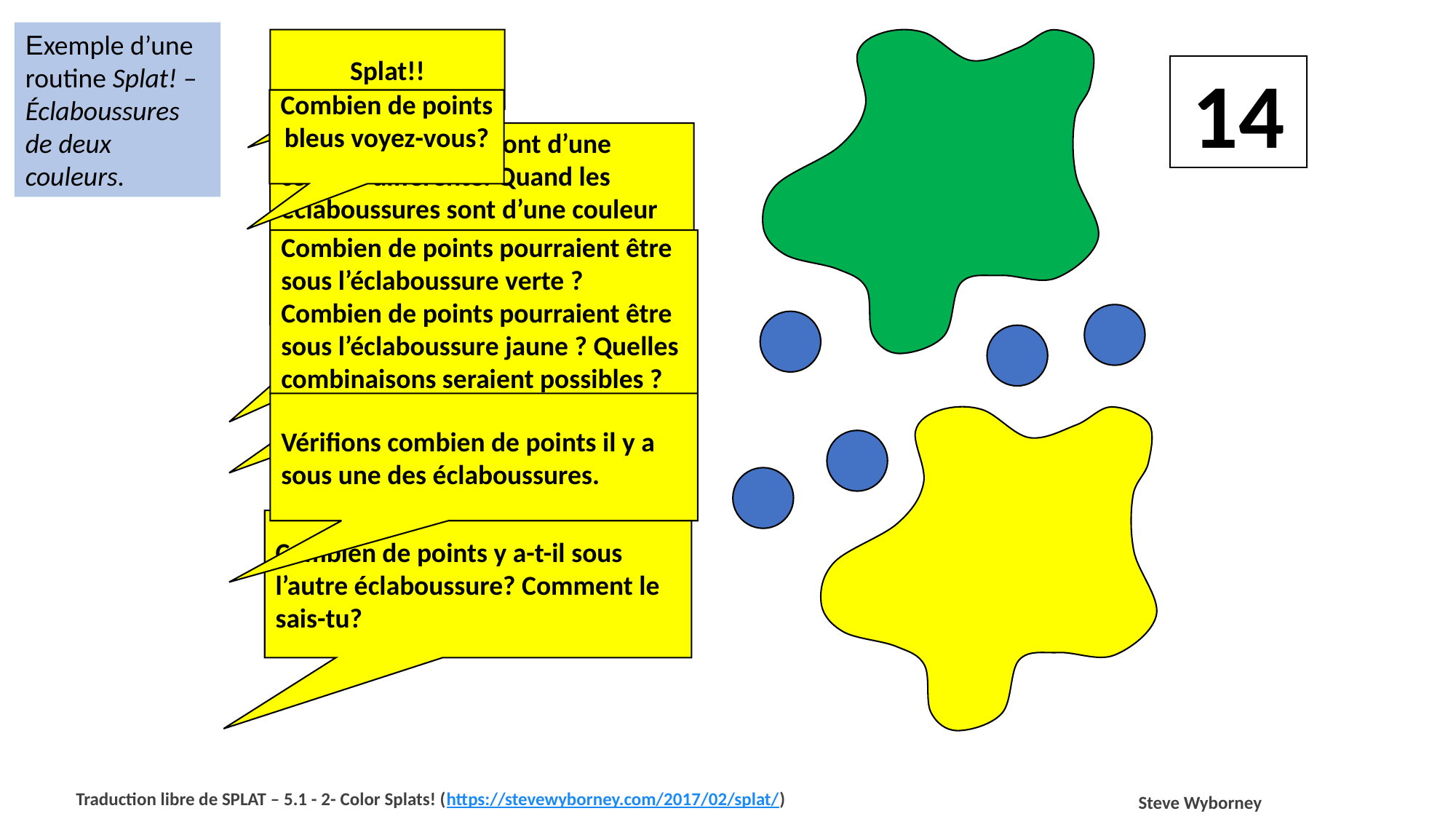

Exemple d’une routine Splat! – Éclaboussures de deux couleurs.

Splat!!
14

Combien de points bleus voyez-vous?

Ces éclaboussures sont d’une couleur différente. Quand les éclaboussures sont d’une couleur différente, la quantité de points n’est pas la même pour chacune des éclaboussures.

Combien de points pourraient être sous l’éclaboussure verte ? Combien de points pourraient être sous l’éclaboussure jaune ? Quelles combinaisons seraient possibles ?

Vérifions combien de points il y a sous une des éclaboussures.

Combien de points y a-t-il sous l’autre éclaboussure? Comment le sais-tu?

Traduction libre de SPLAT – 5.1 - 2- Color Splats! (https://stevewyborney.com/2017/02/splat/)
Steve Wyborney